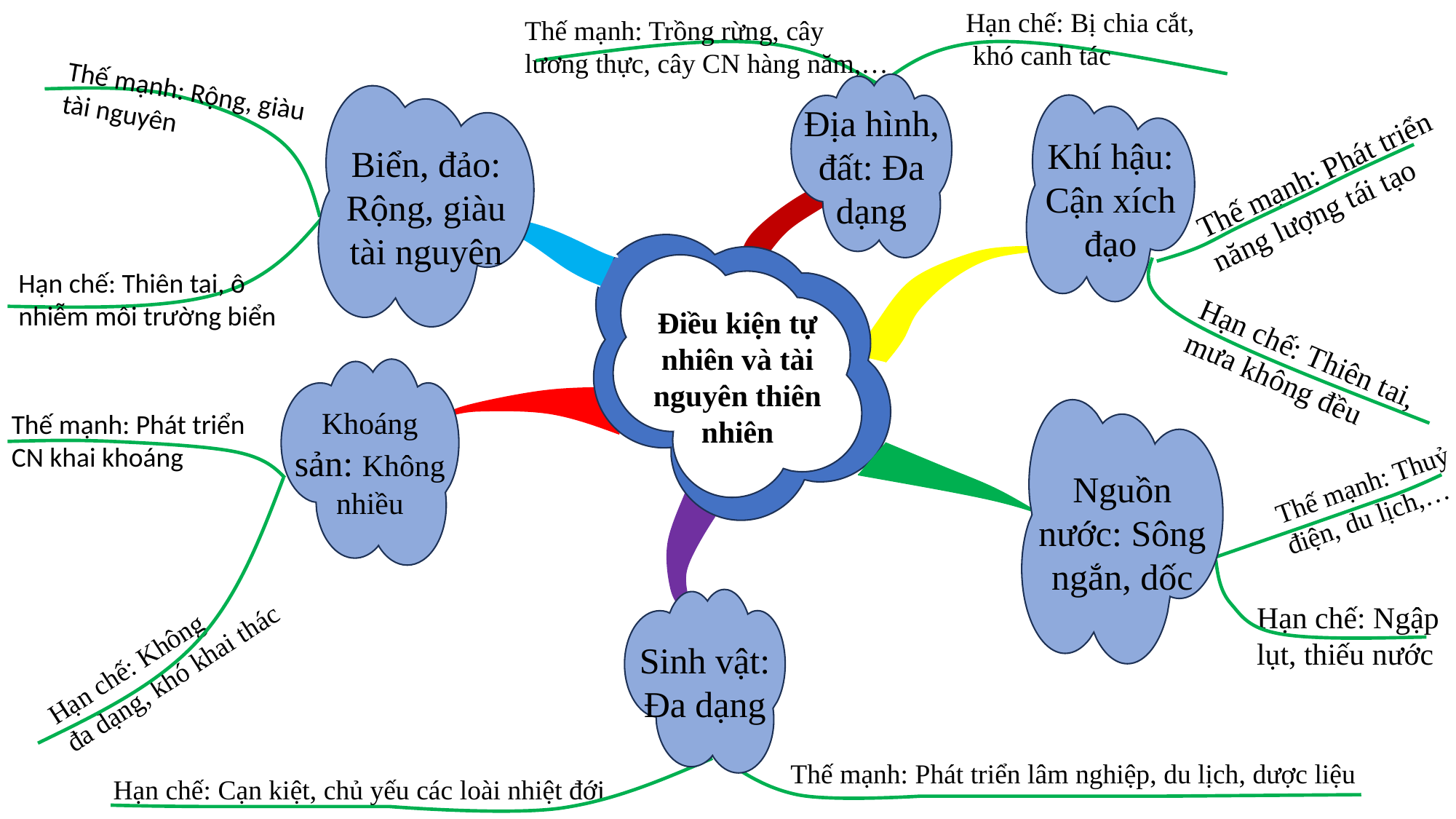

Hạn chế: Bị chia cắt,
 khó canh tác
Thế mạnh: Trồng rừng, cây
lương thực, cây CN hàng năm,…

Thế mạnh: Rộng, giàu
tài nguyên
Địa hình, đất: Đa dạng
Biển, đảo: Rộng, giàu tài nguyên

Khí hậu: Cận xích đạo

Thế mạnh: Phát triển năng lượng tái tạo

Điều kiện tự nhiên và tài nguyên thiên nhiên

Hạn chế: Thiên tai, ô nhiễm môi trường biển
Hạn chế: Thiên tai, mưa không đều
Khoáng sản: Không nhiều

Nguồn nước: Sông ngắn, dốc
Thế mạnh: Phát triển CN khai khoáng

Thế mạnh: Thuỷ điện, du lịch,…

Sinh vật: Đa dạng
Hạn chế: Ngập lụt, thiếu nước
Hạn chế: Không
đa dạng, khó khai thác
Thế mạnh: Phát triển lâm nghiệp, du lịch, dược liệu

Hạn chế: Cạn kiệt, chủ yếu các loài nhiệt đới